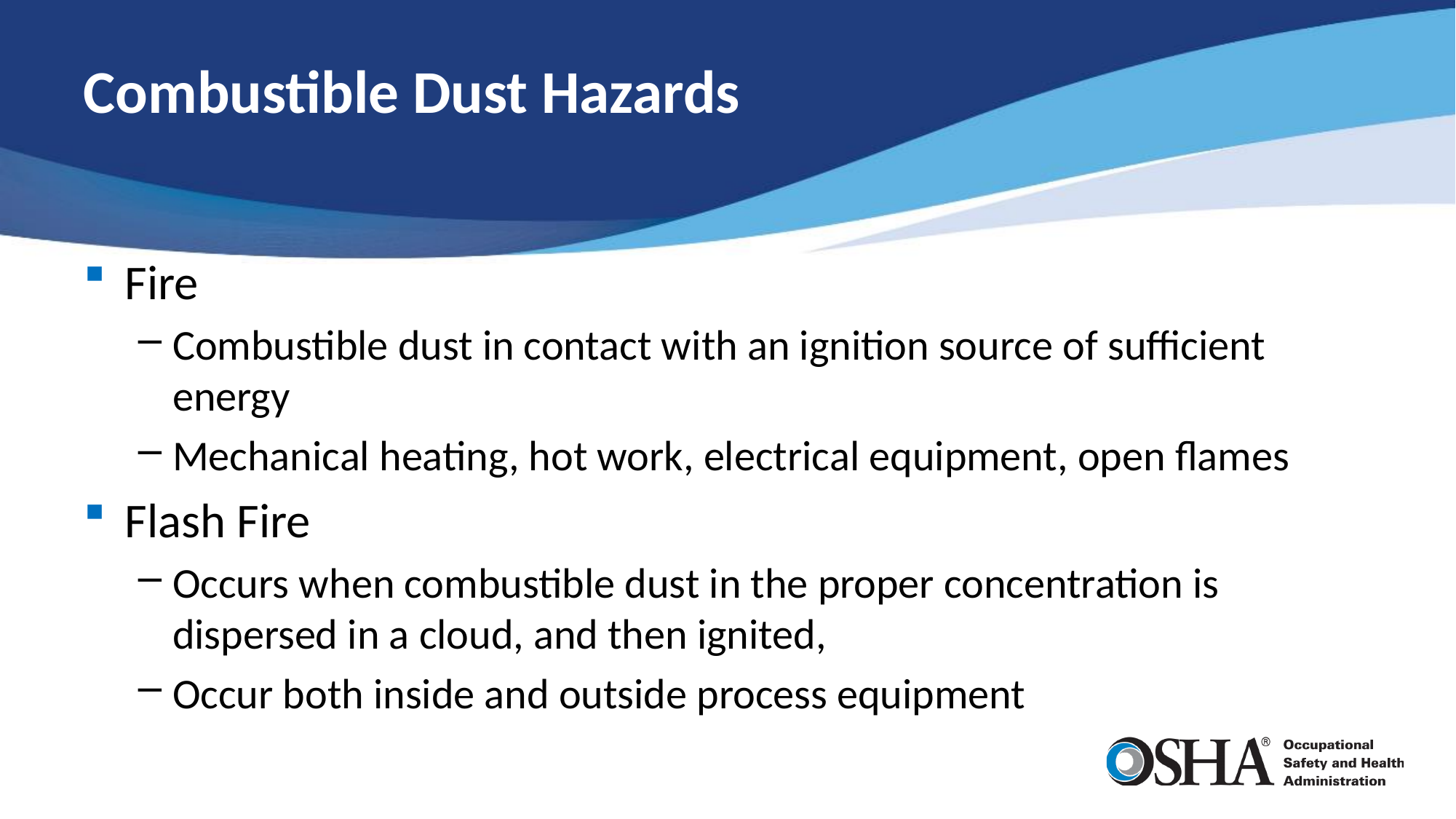

# Combustible Dust Hazards
Fire
Combustible dust in contact with an ignition source of sufficient energy
Mechanical heating, hot work, electrical equipment, open flames
Flash Fire
Occurs when combustible dust in the proper concentration is dispersed in a cloud, and then ignited,
Occur both inside and outside process equipment